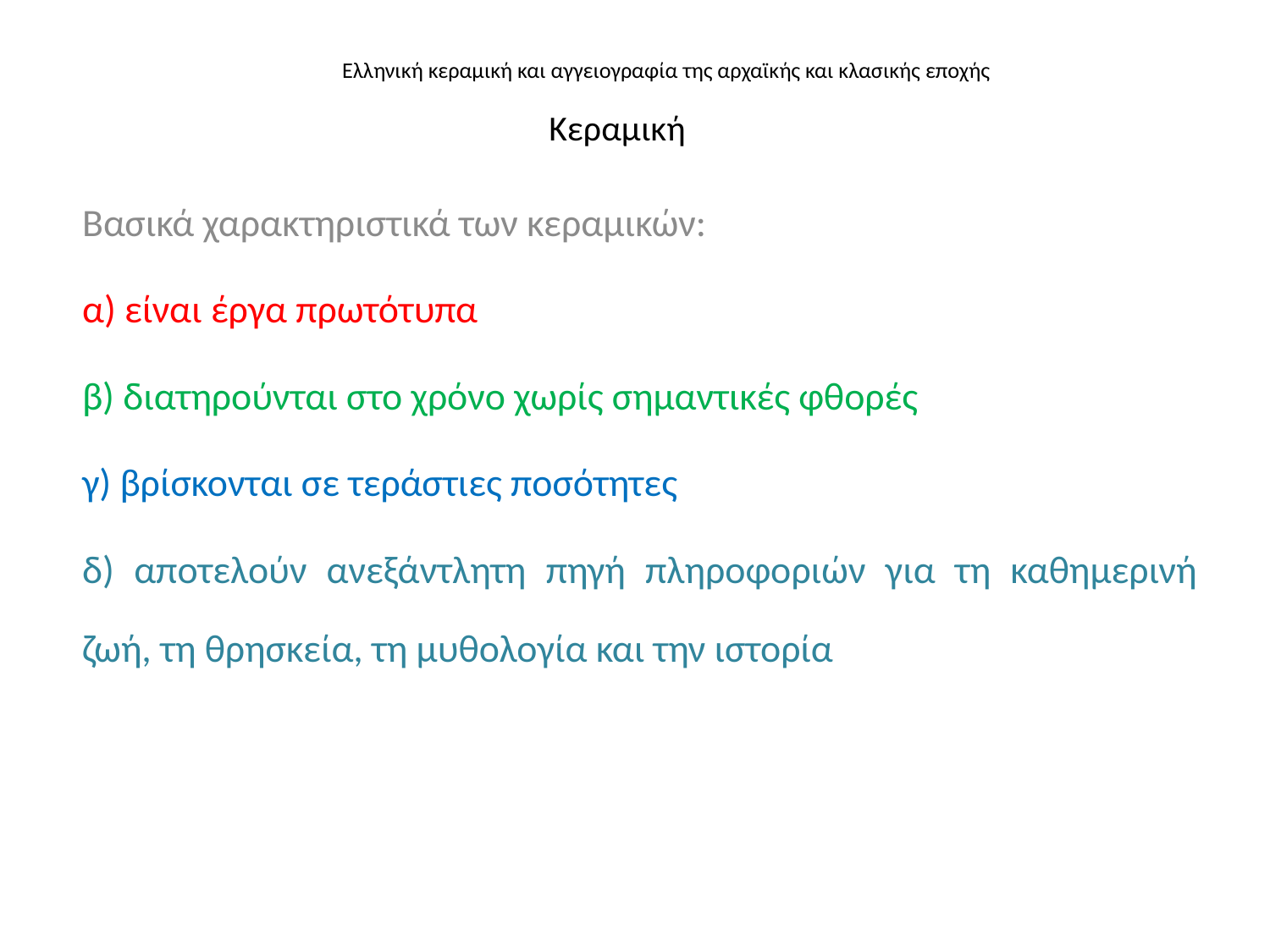

# Ελληνική κεραμική και αγγειογραφία της αρχαϊκής και κλασικής εποχής
Κεραμική
Βασικά χαρακτηριστικά των κεραμικών:
α) είναι έργα πρωτότυπα
β) διατηρούνται στο χρόνο χωρίς σημαντικές φθορές
γ) βρίσκονται σε τεράστιες ποσότητες
δ) αποτελούν ανεξάντλητη πηγή πληροφοριών για τη καθημερινή ζωή, τη θρησκεία, τη μυθολογία και την ιστορία